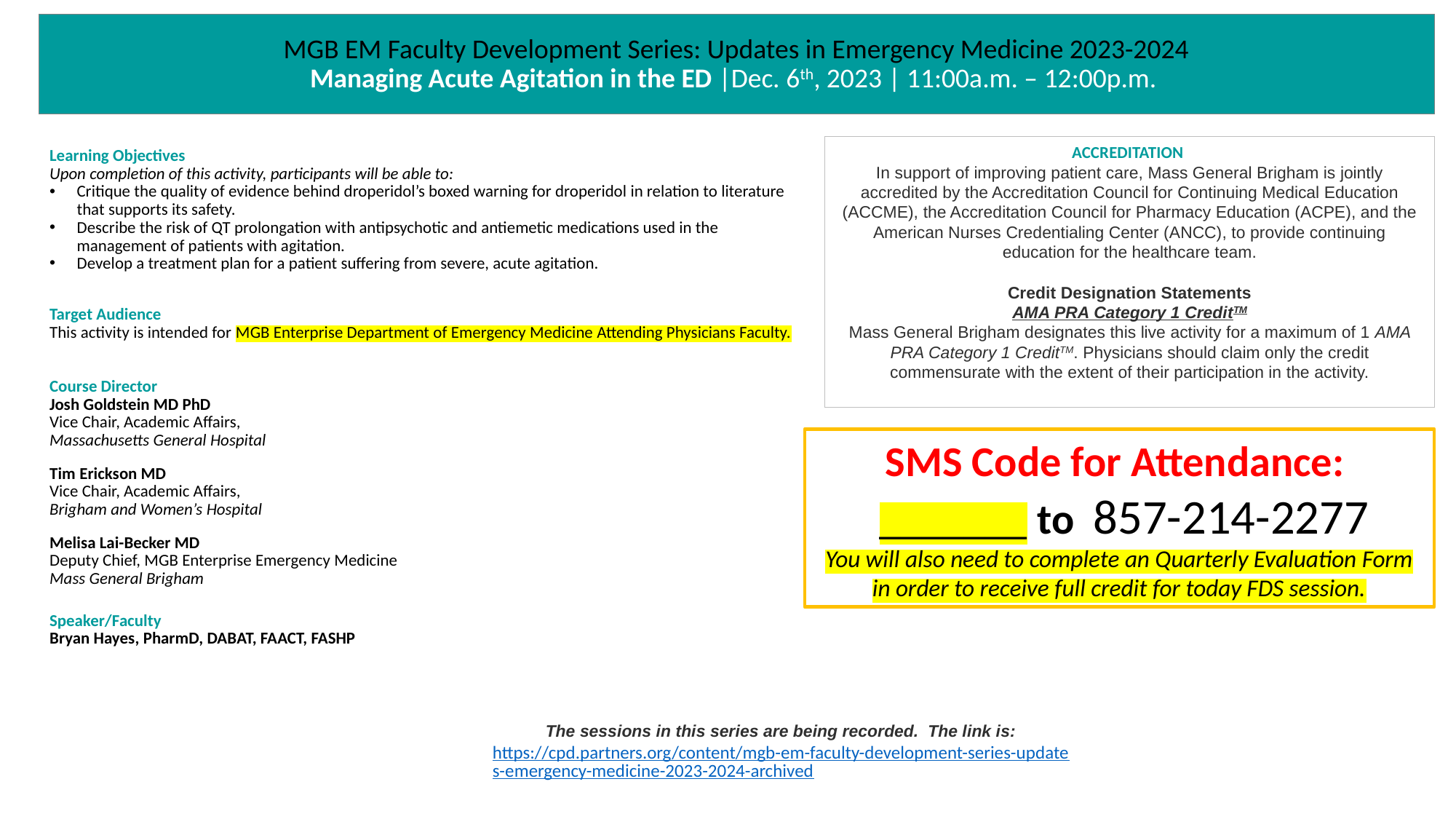

MGB EM Faculty Development Series: Updates in Emergency Medicine 2023-2024
Managing Acute Agitation in the ED |Dec. 6th, 2023 | 11:00a.m. – 12:00p.m.
ACCREDITATION
In support of improving patient care, Mass General Brigham is jointly accredited by the Accreditation Council for Continuing Medical Education (ACCME), the Accreditation Council for Pharmacy Education (ACPE), and the American Nurses Credentialing Center (ANCC), to provide continuing education for the healthcare team.

Credit Designation Statements
AMA PRA Category 1 CreditTM
Mass General Brigham designates this live activity for a maximum of 1 AMA PRA Category 1 CreditTM. Physicians should claim only the credit commensurate with the extent of their participation in the activity.

Learning Objectives
Upon completion of this activity, participants will be able to:
Critique the quality of evidence behind droperidol’s boxed warning for droperidol in relation to literature that supports its safety.
Describe the risk of QT prolongation with antipsychotic and antiemetic medications used in the management of patients with agitation.
Develop a treatment plan for a patient suffering from severe, acute agitation.

Target Audience
This activity is intended for MGB Enterprise Department of Emergency Medicine Attending Physicians Faculty.
Course Director
Josh Goldstein MD PhD
Vice Chair, Academic Affairs,
Massachusetts General Hospital
Tim Erickson MD
Vice Chair, Academic Affairs,
Brigham and Women’s Hospital
Melisa Lai-Becker MD
Deputy Chief, MGB Enterprise Emergency Medicine
Mass General Brigham
Speaker/Faculty
Bryan Hayes, PharmD, DABAT, FAACT, FASHP

SMS Code for Attendance:
 _______ to  857-214-2277
You will also need to complete an Quarterly Evaluation Form in order to receive full credit for today FDS session.
The sessions in this series are being recorded.  The link is: https://cpd.partners.org/content/mgb-em-faculty-development-series-updates-emergency-medicine-2023-2024-archived